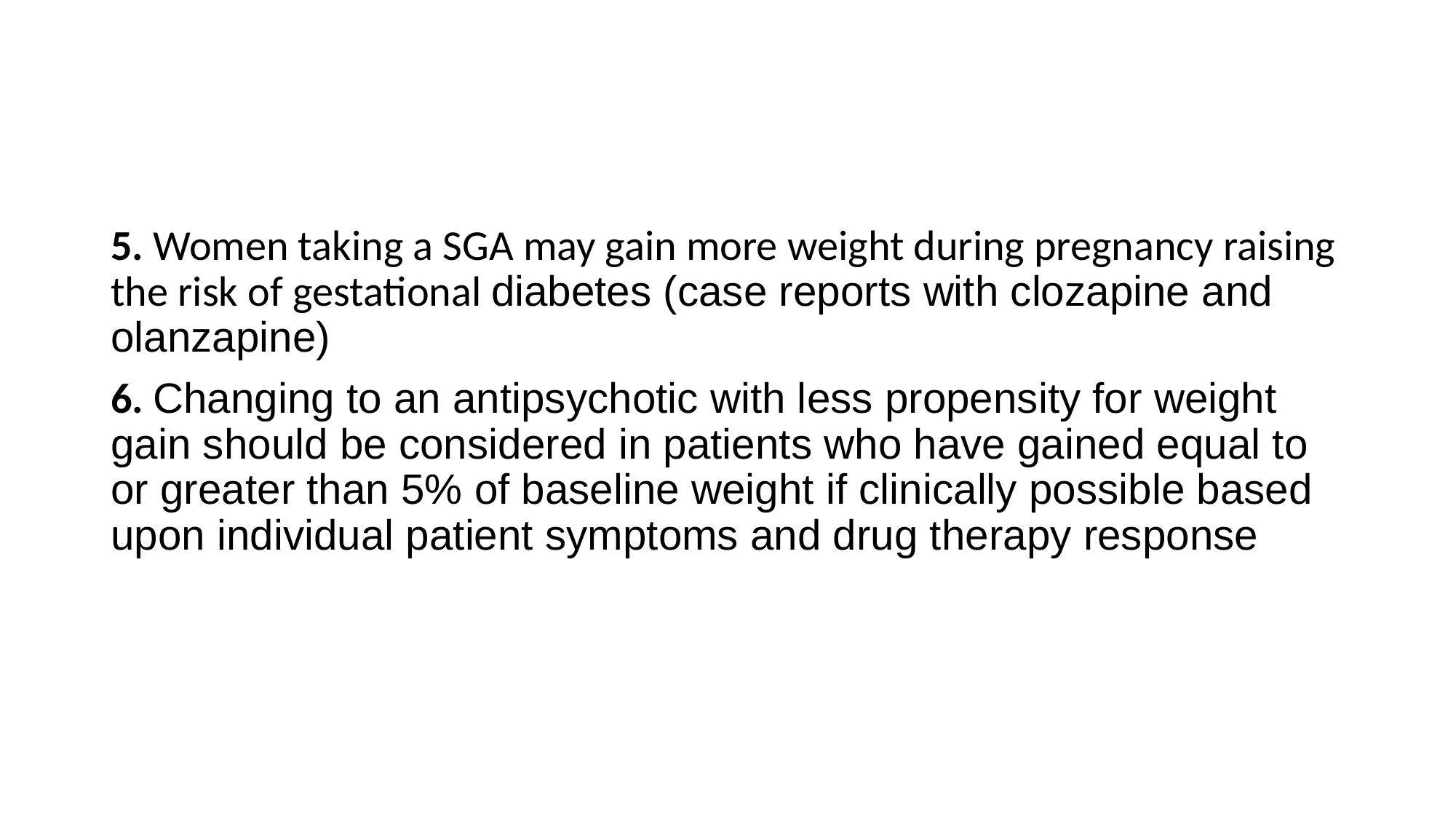

#
5. Women taking a SGA may gain more weight during pregnancy raising the risk of gestational diabetes (case reports with clozapine and olanzapine)
6. Changing to an antipsychotic with less propensity for weight gain should be considered in patients who have gained equal to or greater than 5% of baseline weight if clinically possible based upon individual patient symptoms and drug therapy response